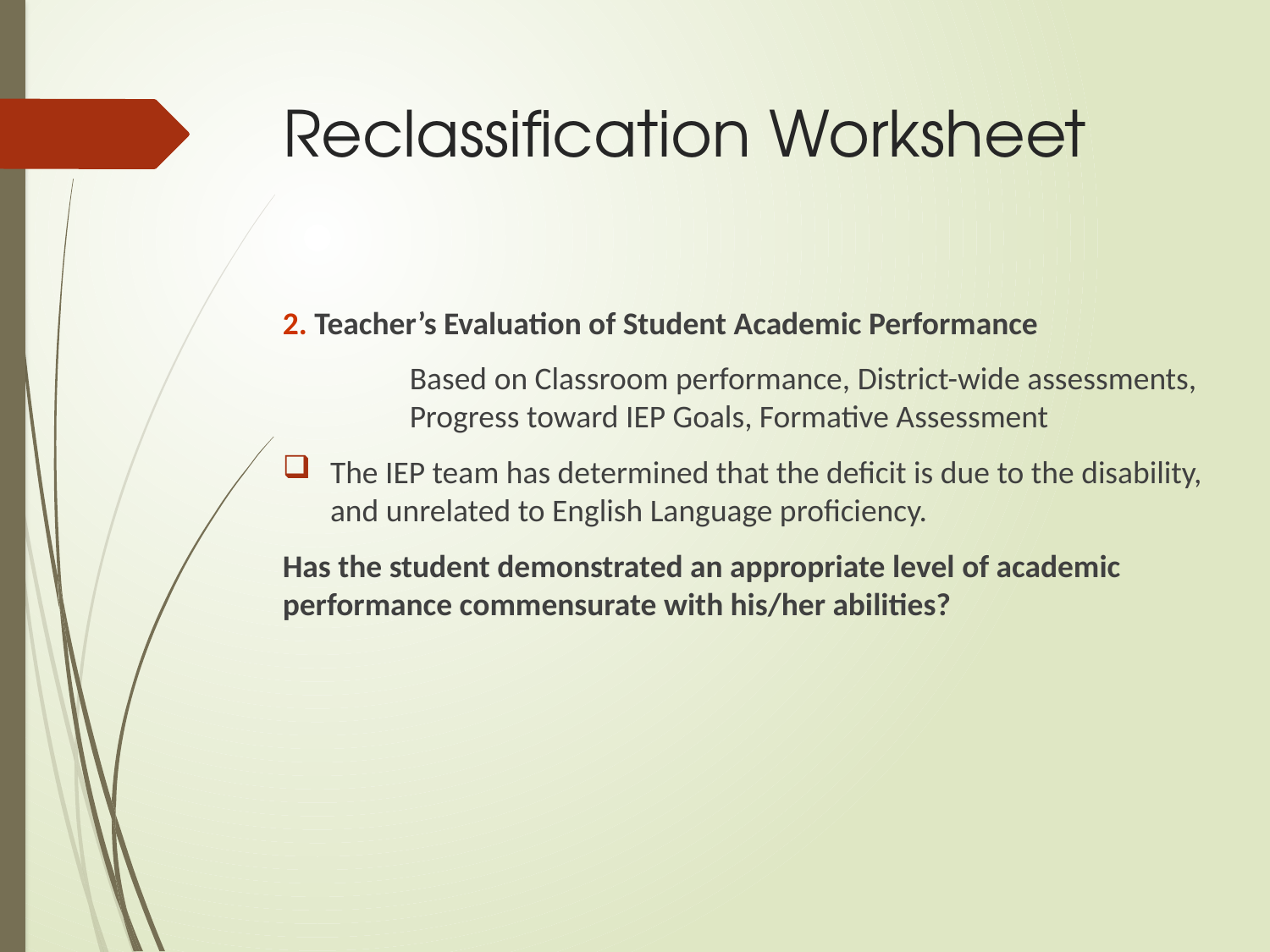

# Reclassification Worksheet
2. Teacher’s Evaluation of Student Academic Performance
	Based on Classroom performance, District-wide assessments, 	Progress toward IEP Goals, Formative Assessment
The IEP team has determined that the deficit is due to the disability, and unrelated to English Language proficiency.
Has the student demonstrated an appropriate level of academic performance commensurate with his/her abilities?